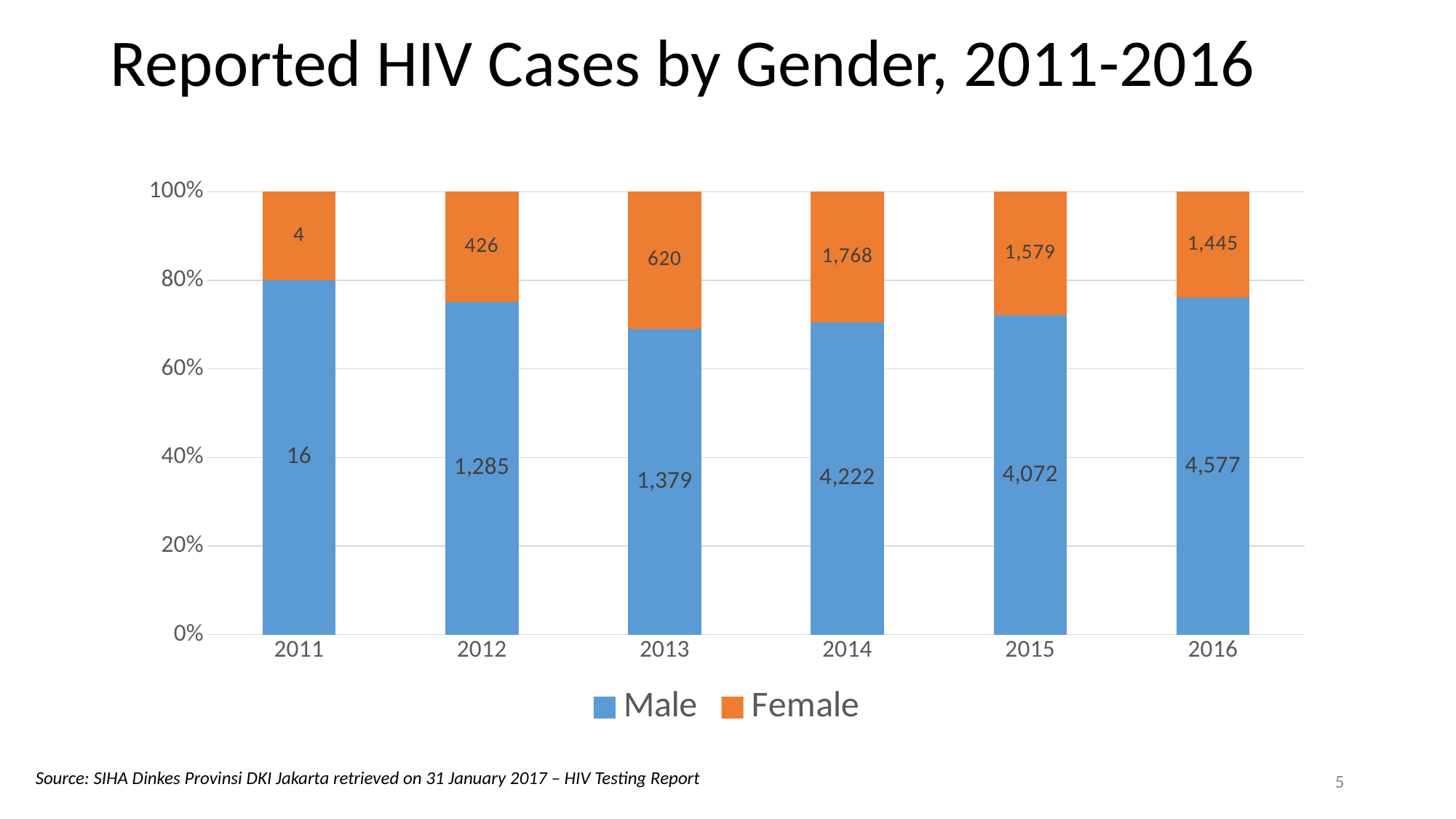

# Reported HIV Cases by Gender, 2011-2016

### Chart

| Category | Male | Female |
|---|---|---|
| 2011 | 16.0 | 4.0 |
| 2012 | 1285.0 | 426.0 |
| 2013 | 1379.0 | 620.0 |
| 2014 | 4222.0 | 1768.0 |
| 2015 | 4072.0 | 1579.0 |
| 2016 | 4577.0 | 1445.0 |
5
Source: SIHA Dinkes Provinsi DKI Jakarta retrieved on 31 January 2017 – HIV Testing Report